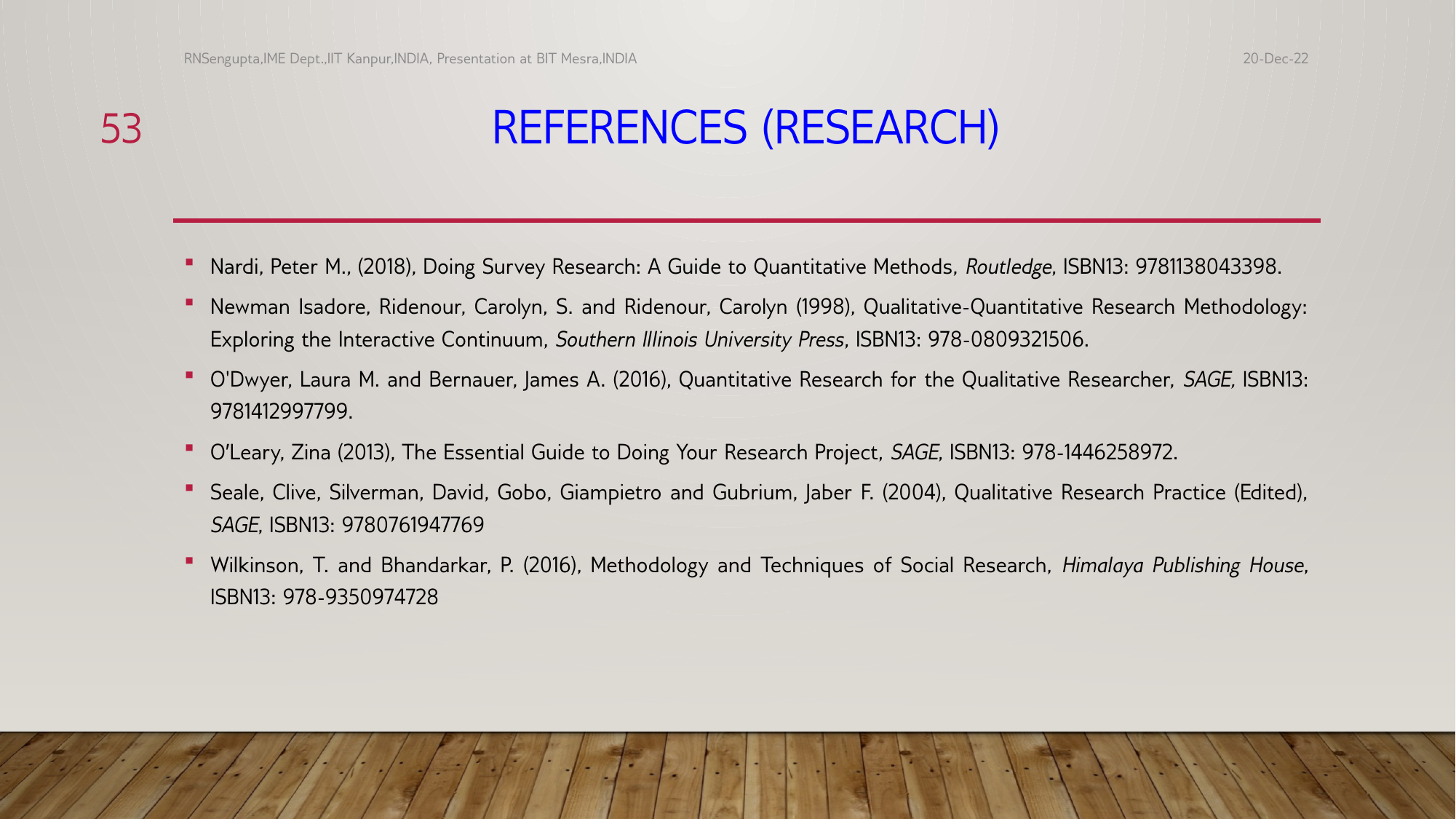

RNSengupta,IME Dept.,IIT Kanpur,INDIA, Presentation at BIT Mesra,INDIA
20-Dec-22
53
# References (Research)
Nardi, Peter M., (2018), Doing Survey Research: A Guide to Quantitative Methods, Routledge, ISBN13: 9781138043398.
Newman Isadore, Ridenour, Carolyn, S. and Ridenour, Carolyn (1998), Qualitative-Quantitative Research Methodology: Exploring the Interactive Continuum, Southern Illinois University Press, ISBN13: 978-0809321506.
O'Dwyer, Laura M. and Bernauer, James A. (2016), Quantitative Research for the Qualitative Researcher, SAGE, ISBN13: 9781412997799.
O′Leary, Zina (2013), The Essential Guide to Doing Your Research Project, SAGE, ISBN13: 978-1446258972.
Seale, Clive, Silverman, David, Gobo, Giampietro and Gubrium, Jaber F. (2004), Qualitative Research Practice (Edited), SAGE, ISBN13: 9780761947769
Wilkinson, T. and Bhandarkar, P. (2016), Methodology and Techniques of Social Research, Himalaya Publishing House, ISBN13: 978-9350974728